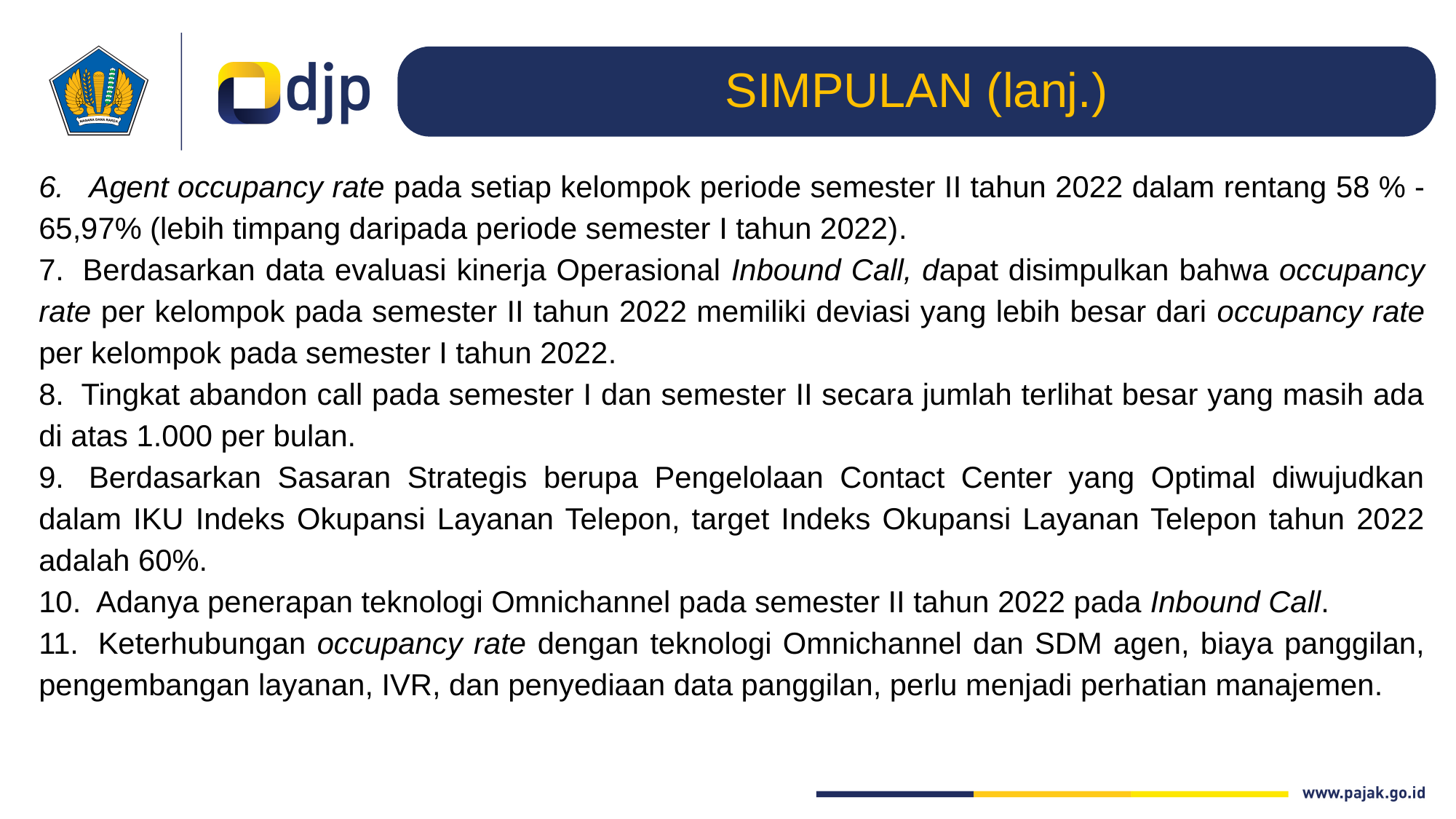

SIMPULAN (lanj.)
6.   Agent occupancy rate pada setiap kelompok periode semester II tahun 2022 dalam rentang 58 % - 65,97% (lebih timpang daripada periode semester I tahun 2022).
7.  Berdasarkan data evaluasi kinerja Operasional Inbound Call, dapat disimpulkan bahwa occupancy rate per kelompok pada semester II tahun 2022 memiliki deviasi yang lebih besar dari occupancy rate per kelompok pada semester I tahun 2022.
8.  Tingkat abandon call pada semester I dan semester II secara jumlah terlihat besar yang masih ada di atas 1.000 per bulan.
9.  Berdasarkan Sasaran Strategis berupa Pengelolaan Contact Center yang Optimal diwujudkan dalam IKU Indeks Okupansi Layanan Telepon, target Indeks Okupansi Layanan Telepon tahun 2022 adalah 60%.
10.  Adanya penerapan teknologi Omnichannel pada semester II tahun 2022 pada Inbound Call.
11.  Keterhubungan occupancy rate dengan teknologi Omnichannel dan SDM agen, biaya panggilan, pengembangan layanan, IVR, dan penyediaan data panggilan, perlu menjadi perhatian manajemen.